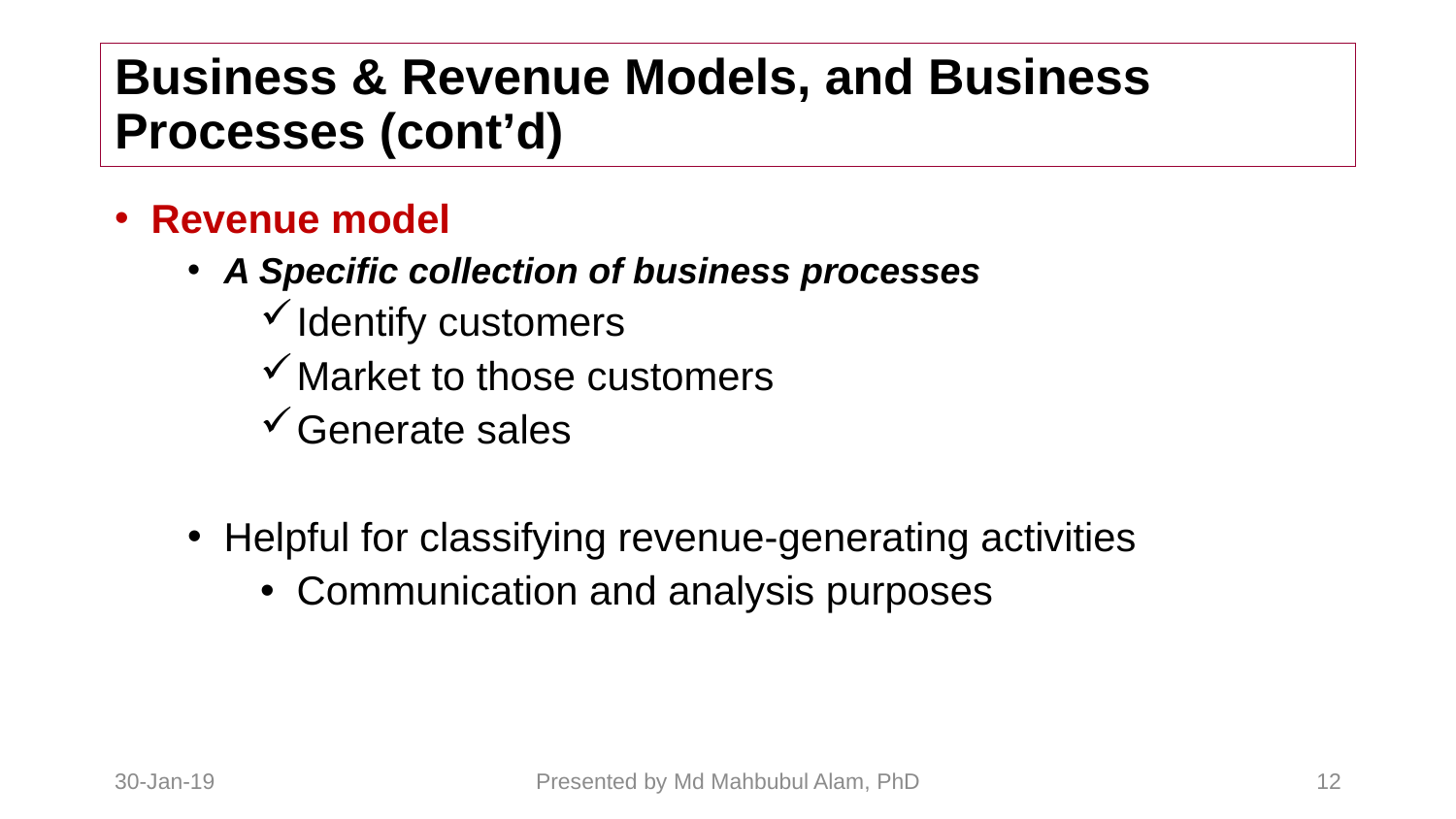

# Business & Revenue Models, and Business Processes (cont’d)
Revenue model
A Specific collection of business processes
Identify customers
Market to those customers
Generate sales

Helpful for classifying revenue-generating activities
Communication and analysis purposes
30-Jan-19
Presented by Md Mahbubul Alam, PhD
12